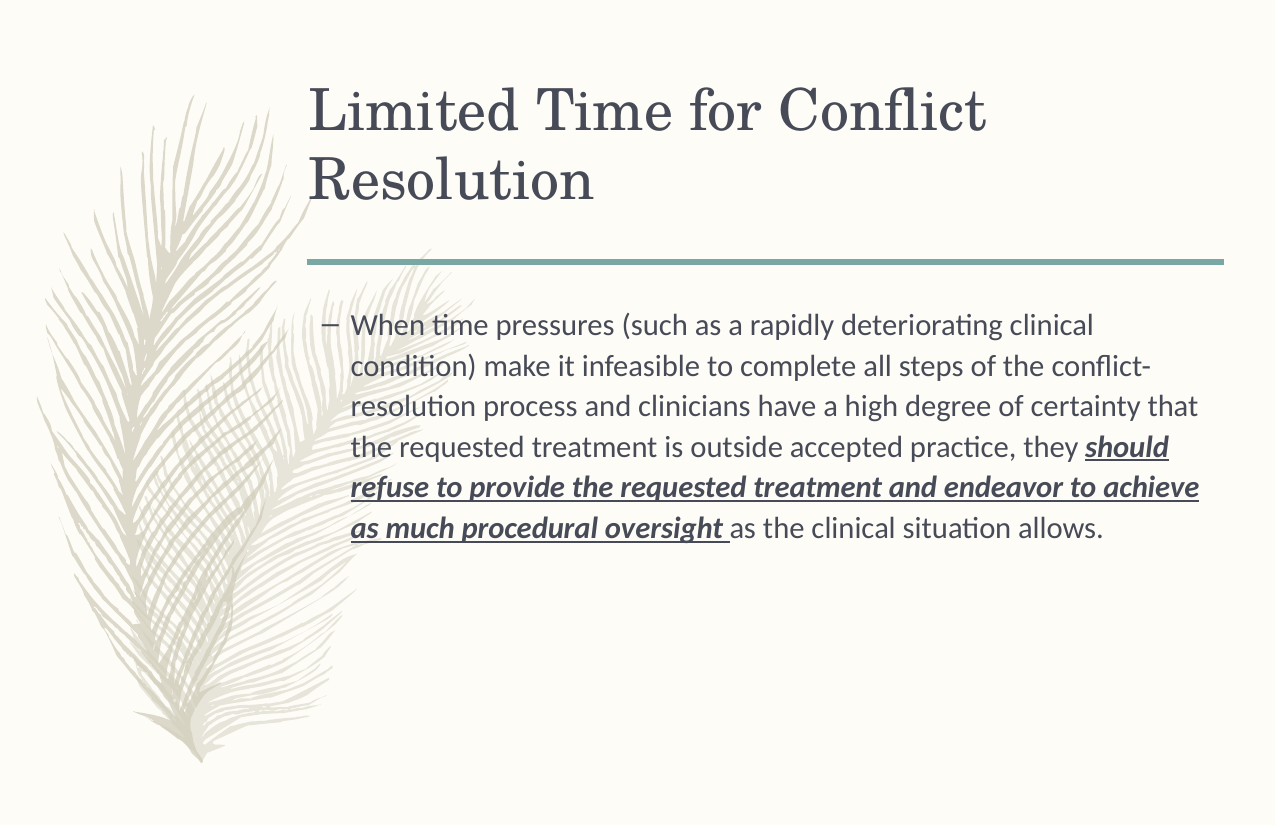

# Limited Time for Conflict Resolution
When time pressures (such as a rapidly deteriorating clinical condition) make it infeasible to complete all steps of the conflict-resolution process and clinicians have a high degree of certainty that the requested treatment is outside accepted practice, they should refuse to provide the requested treatment and endeavor to achieve as much procedural oversight as the clinical situation allows.